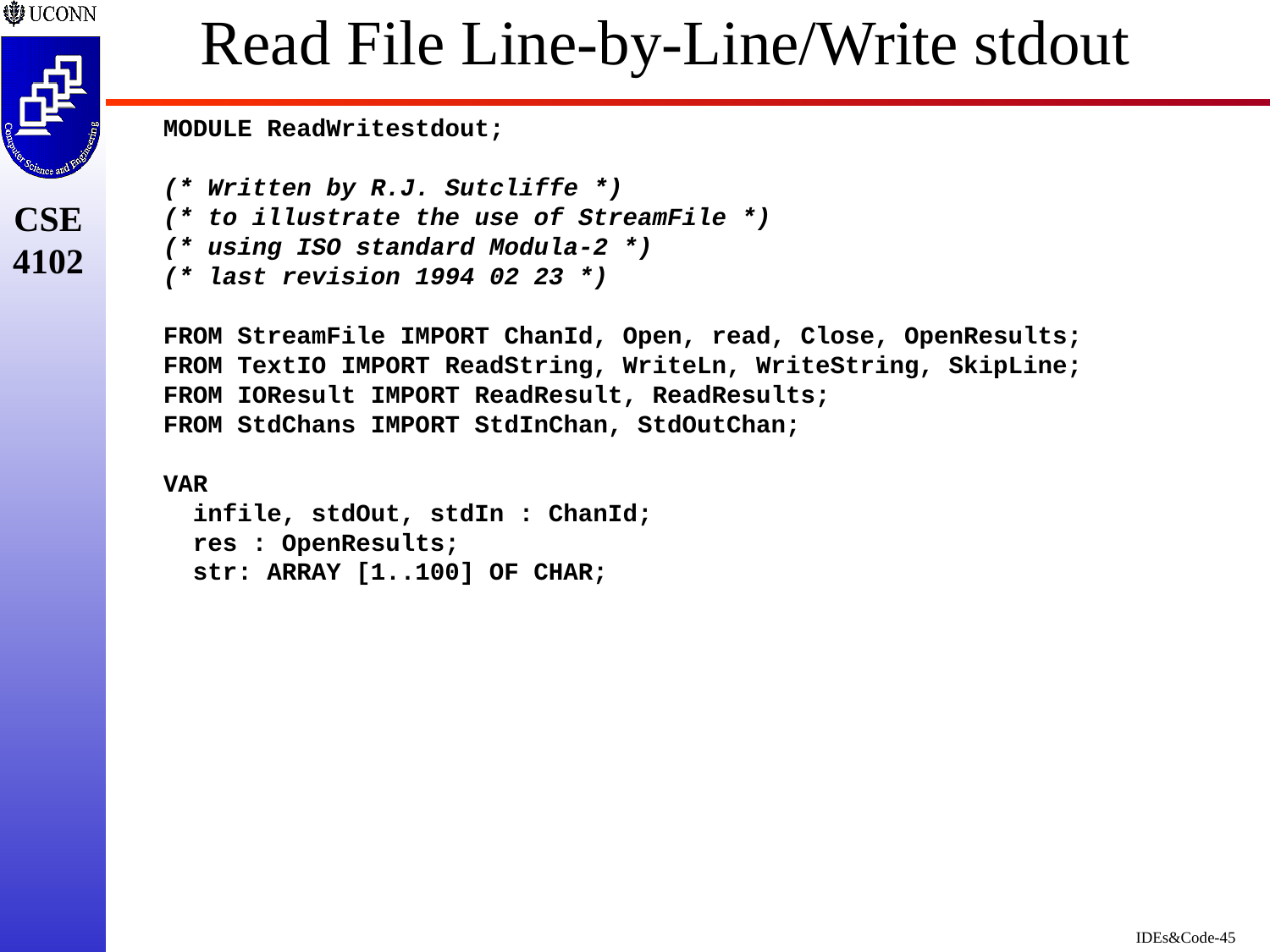

# Read File Line-by-Line/Write stdout
MODULE ReadWritestdout;

(* Written by R.J. Sutcliffe *)
(* to illustrate the use of StreamFile *)
(* using ISO standard Modula-2 *)
(* last revision 1994 02 23 *)

FROM StreamFile IMPORT ChanId, Open, read, Close, OpenResults;
FROM TextIO IMPORT ReadString, WriteLn, WriteString, SkipLine;
FROM IOResult IMPORT ReadResult, ReadResults;
FROM StdChans IMPORT StdInChan, StdOutChan;

VAR
  infile, stdOut, stdIn : ChanId;
  res : OpenResults;
  str: ARRAY [1..100] OF CHAR;